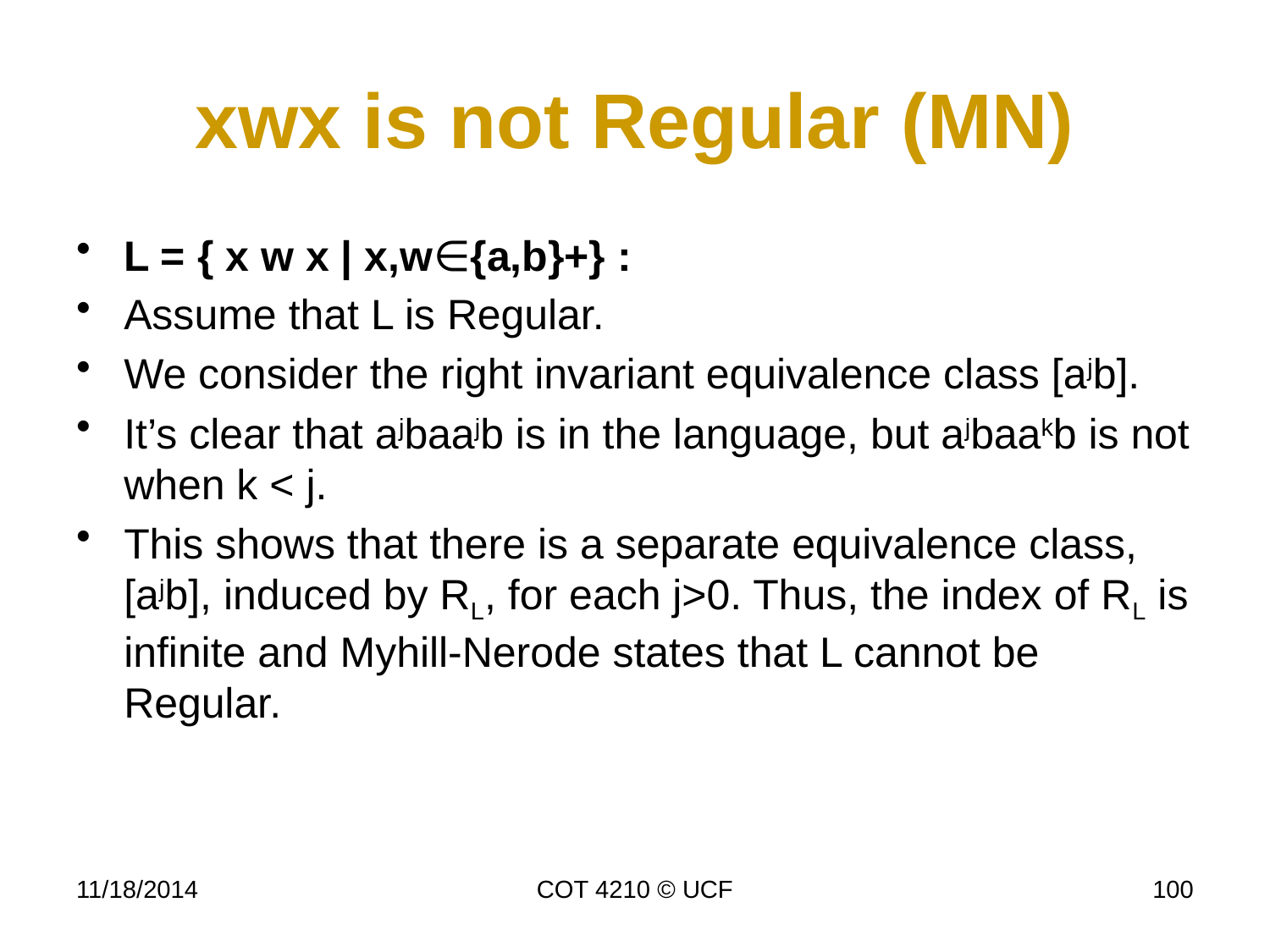

# xwx is not Regular (MN)
L = { x w x | x,w∈{a,b}+} :
Assume that L is Regular.
We consider the right invariant equivalence class [ajb].
It’s clear that ajbaajb is in the language, but ajbaakb is not when k < j.
This shows that there is a separate equivalence class, [ajb], induced by RL, for each j>0. Thus, the index of RL is infinite and Myhill‐Nerode states that L cannot be Regular.
11/18/2014
COT 4210 © UCF
100